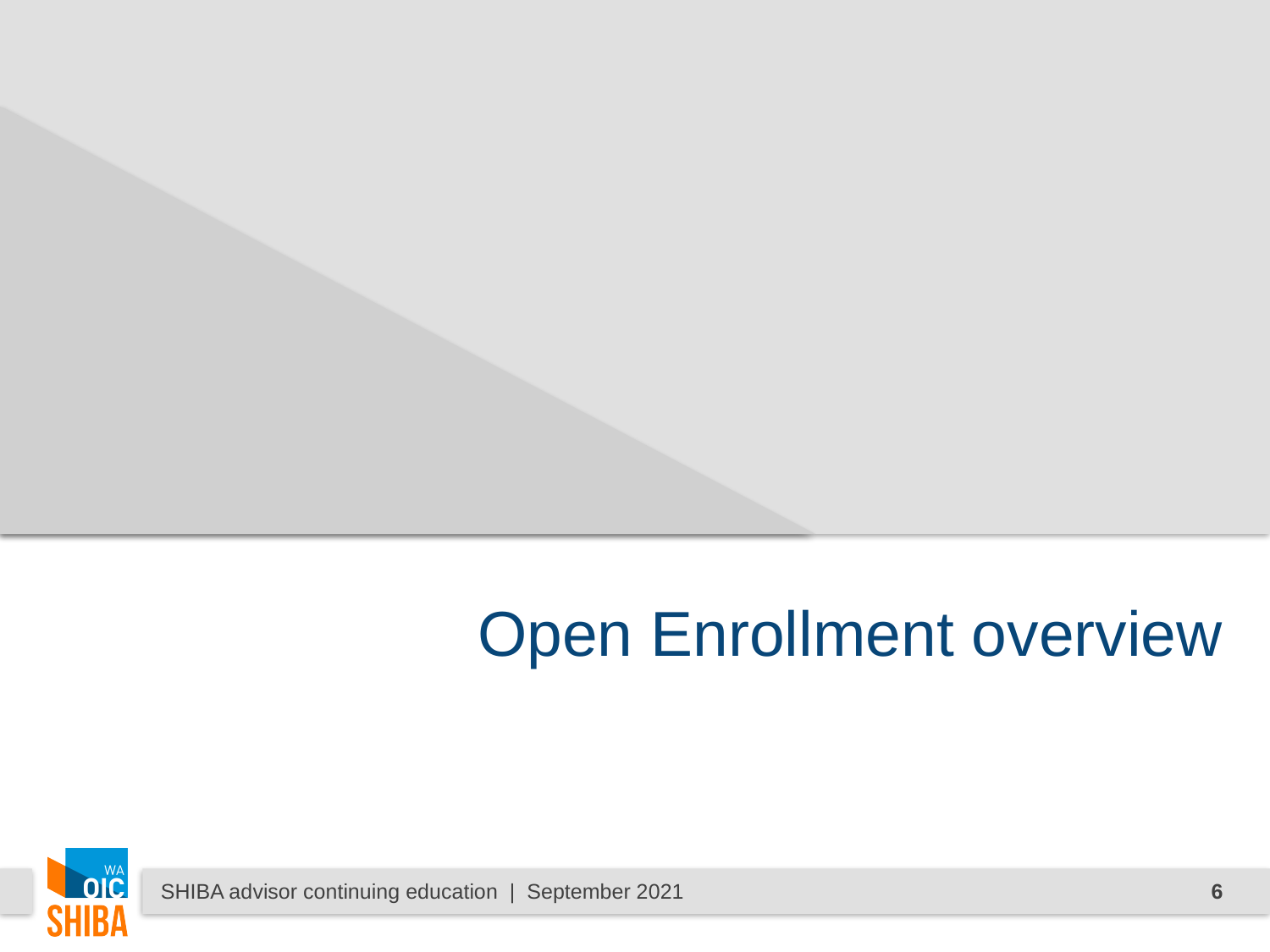

# Open Enrollment overview
SHIBA advisor continuing education  |  September 2021
6